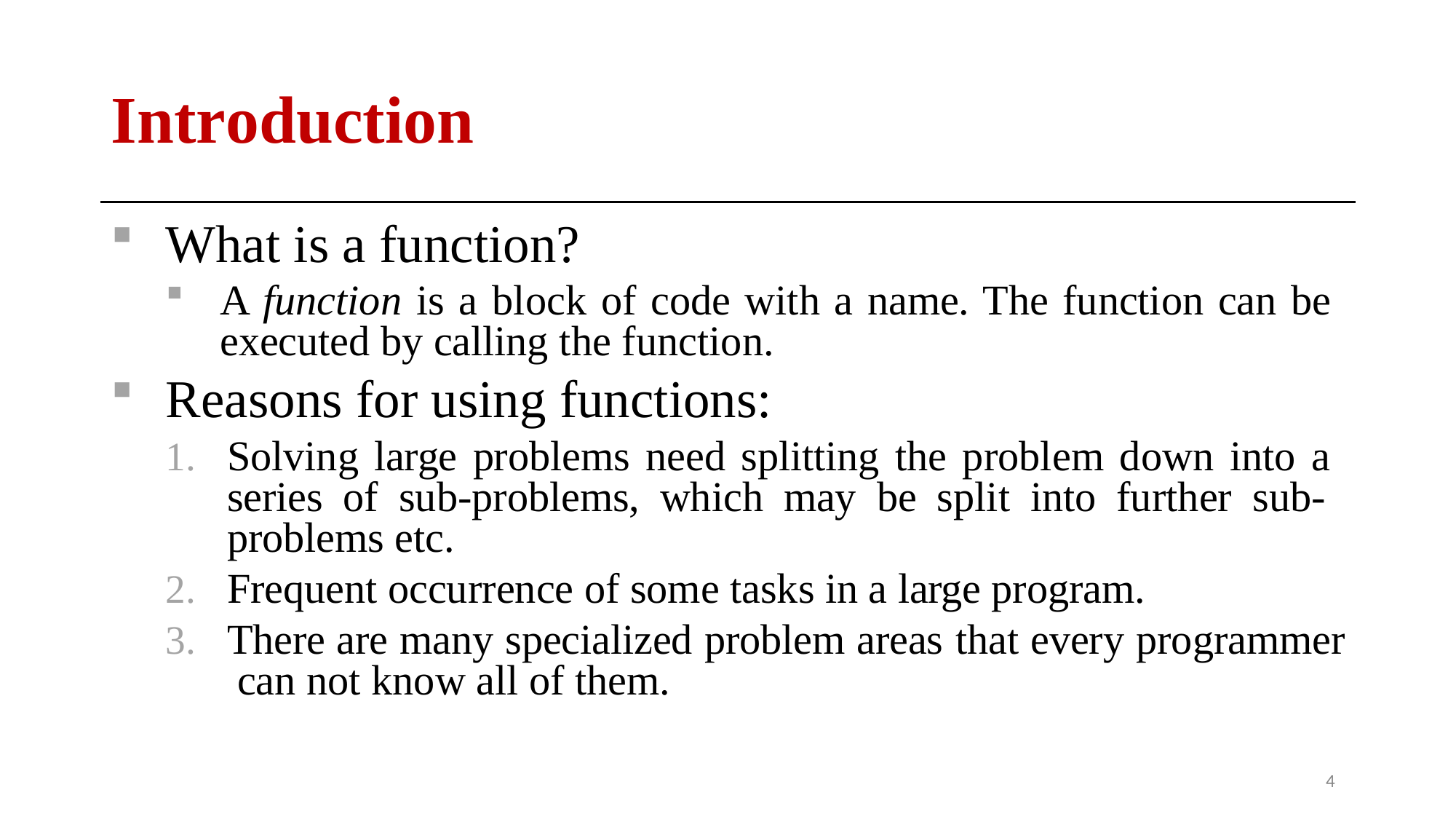

# Introduction
What is a function?
A function is a block of code with a name. The function can be  executed by calling the function.
Reasons for using functions:
Solving large problems need splitting the problem down into a  series of sub-problems, which may be split into further sub-  problems etc.
Frequent occurrence of some tasks in a large program.
There are many specialized problem areas that every programmer  can not know all of them.
4